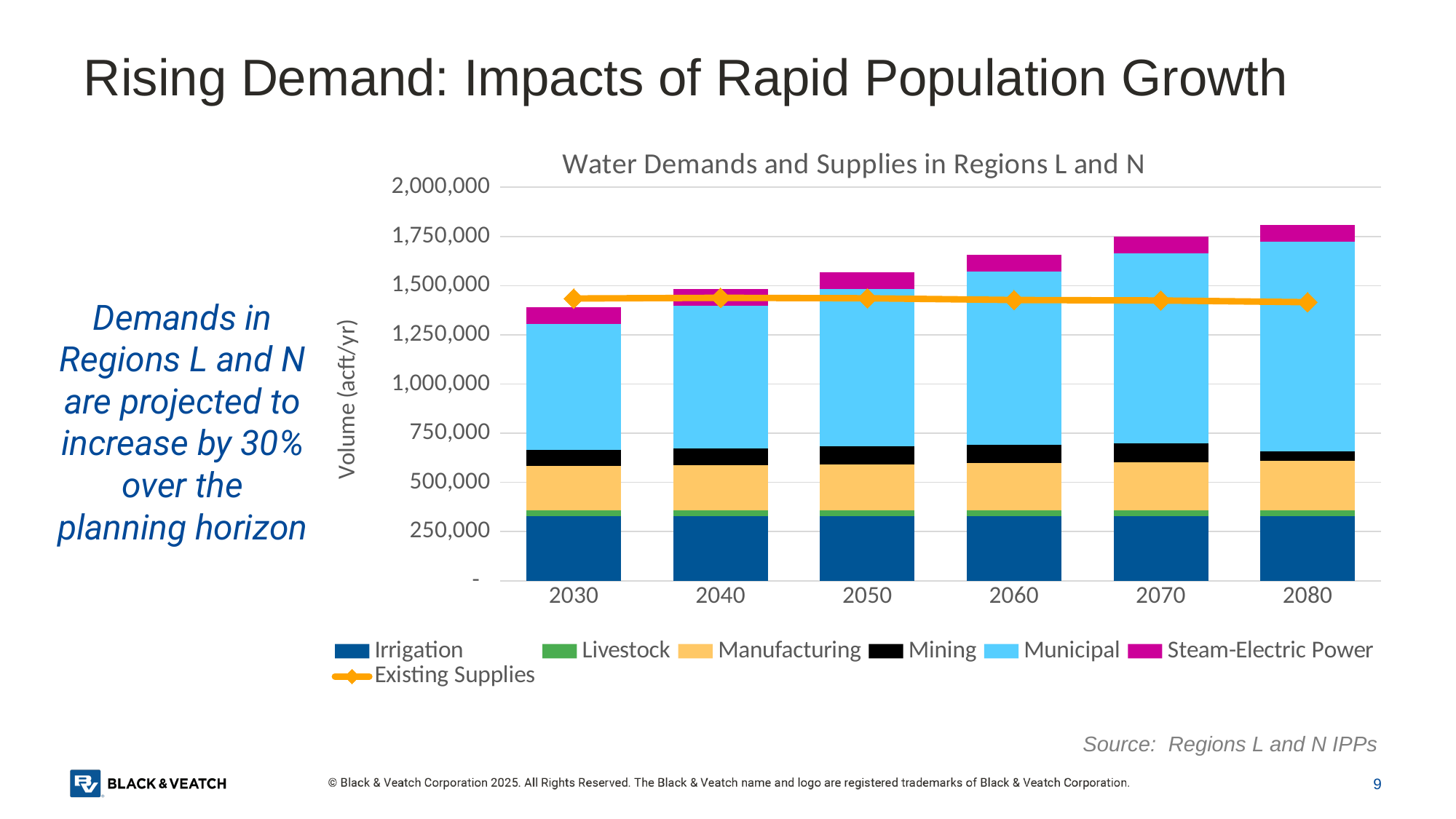

# Rising Demand: Impacts of Rapid Population Growth

### Chart: Water Demands and Supplies in Regions L and N

| Category | Irrigation | Livestock | Manufacturing | Mining | Municipal | Steam-Electric Power | Existing Supplies |
|---|---|---|---|---|---|---|---|
| 2030 | 328506.0 | 29604.0 | 226049.0 | 81086.0 | 638568.0 | 84656.0 | 1434592.0 |
| 2040 | 328506.0 | 29604.0 | 230307.0 | 84972.0 | 725556.0 | 84656.0 | 1438081.0 |
| 2050 | 328506.0 | 29604.0 | 234724.0 | 88786.0 | 801242.0 | 84656.0 | 1435597.0 |
| 2060 | 328506.0 | 29604.0 | 239302.0 | 92468.0 | 882083.0 | 84656.0 | 1426920.0 |
| 2070 | 328506.0 | 29604.0 | 244160.0 | 95948.0 | 965490.0 | 84656.0 | 1424493.0 |
| 2080 | 328506.0 | 29604.0 | 250953.0 | 49906.0 | 1064621.0 | 84656.0 | 1415830.0 |
Demands in Regions L and N are projected to increase by 30% over the planning horizon
Source:  Regions L and N IPPs
9